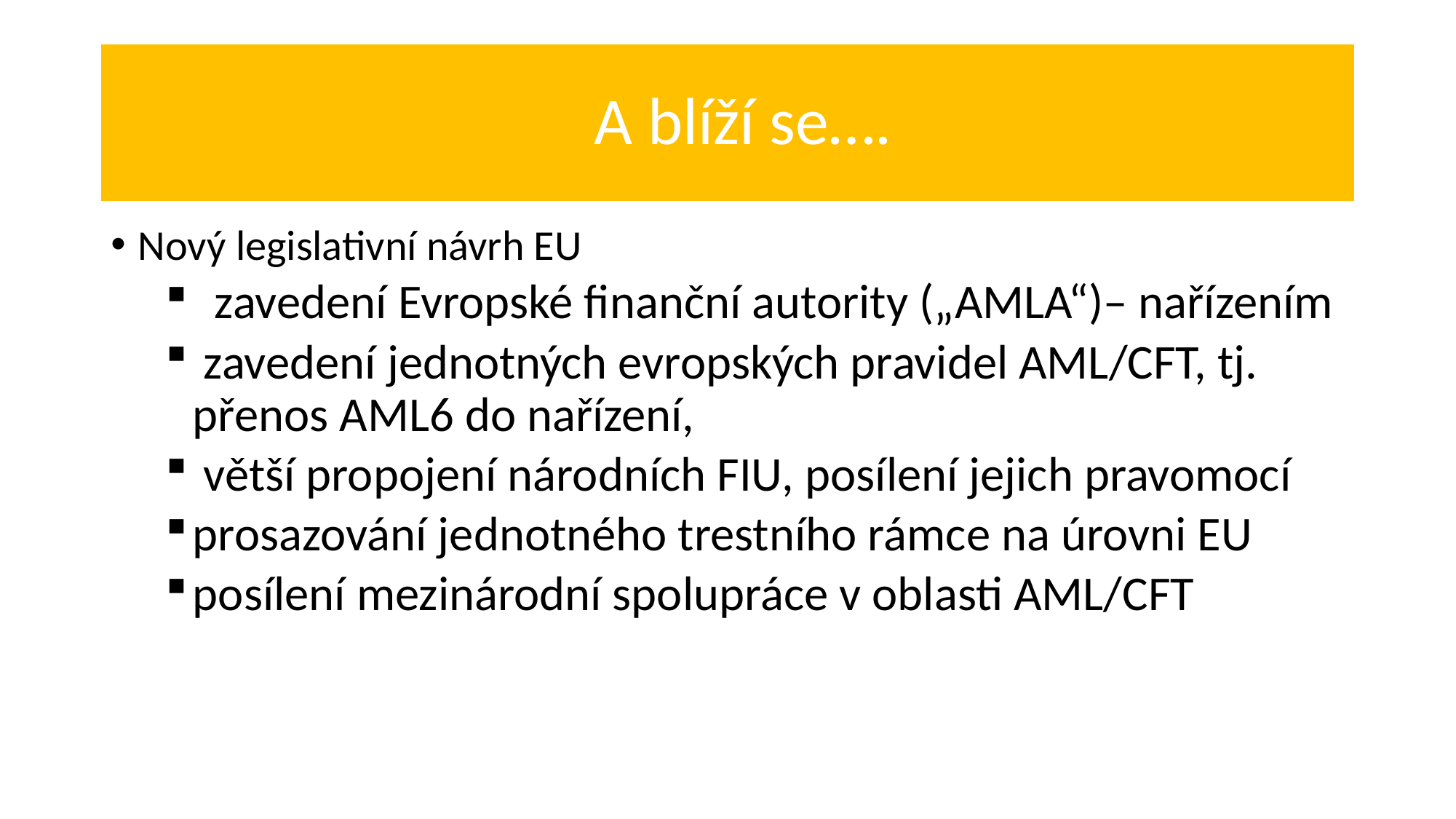

# A blíží se….
Nový legislativní návrh EU
  zavedení Evropské finanční autority („AMLA“)– nařízením
 zavedení jednotných evropských pravidel AML/CFT, tj. přenos AML6 do nařízení,
 větší propojení národních FIU, posílení jejich pravomocí
prosazování jednotného trestního rámce na úrovni EU
posílení mezinárodní spolupráce v oblasti AML/CFT